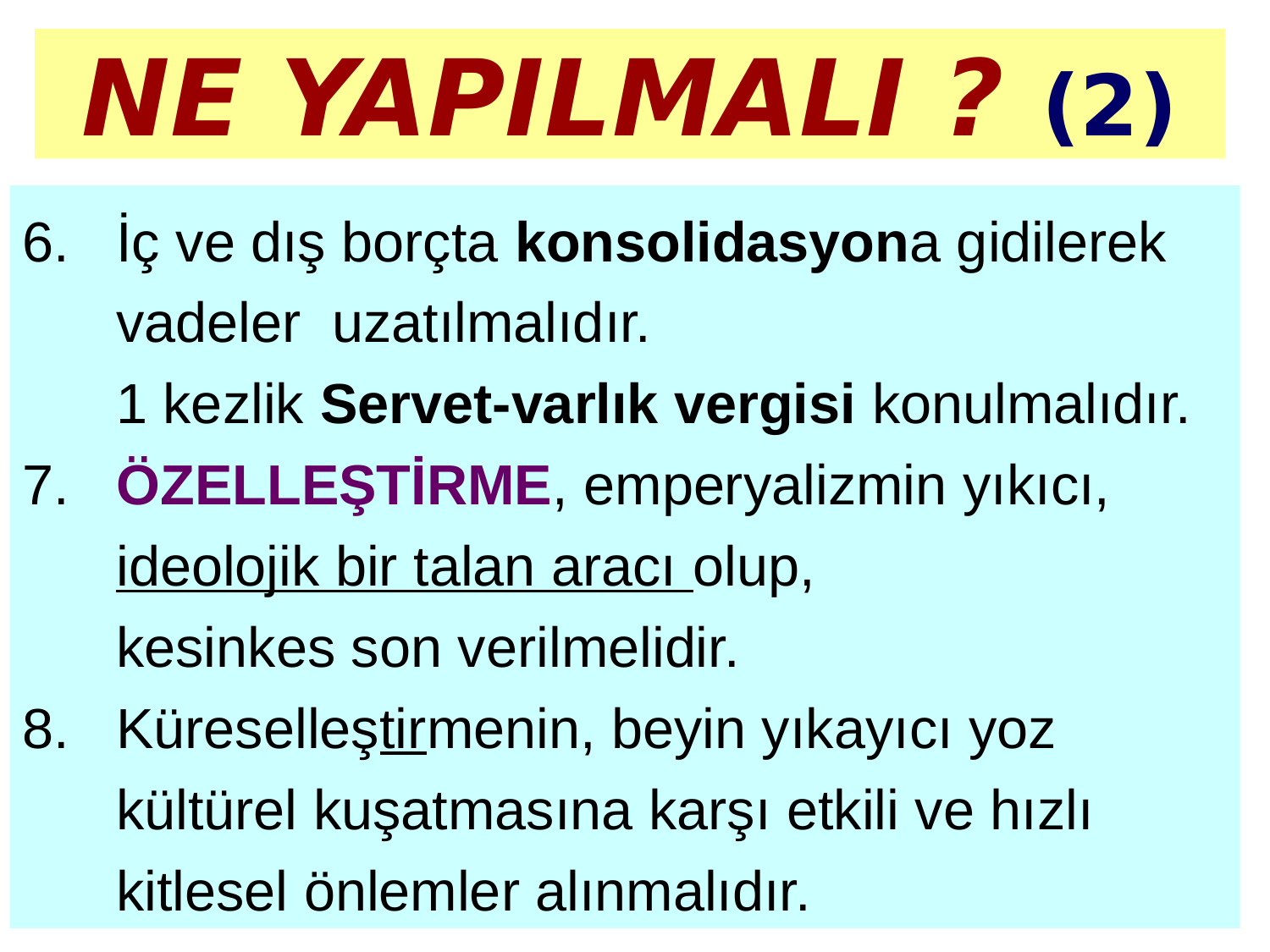

# NE YAPILMALI ? (2)
6.   İç ve dış borçta konsolidasyona gidilerek
      vadeler  uzatılmalıdır.
      1 kezlik Servet-varlık vergisi konulmalıdır.
7.   ÖZELLEŞTİRME, emperyalizmin yıkıcı,
      ideolojik bir talan aracı olup,
      kesinkes son verilmelidir.
8.   Küreselleştirmenin, beyin yıkayıcı yoz
      kültürel kuşatmasına karşı etkili ve hızlı
      kitlesel önlemler alınmalıdır.